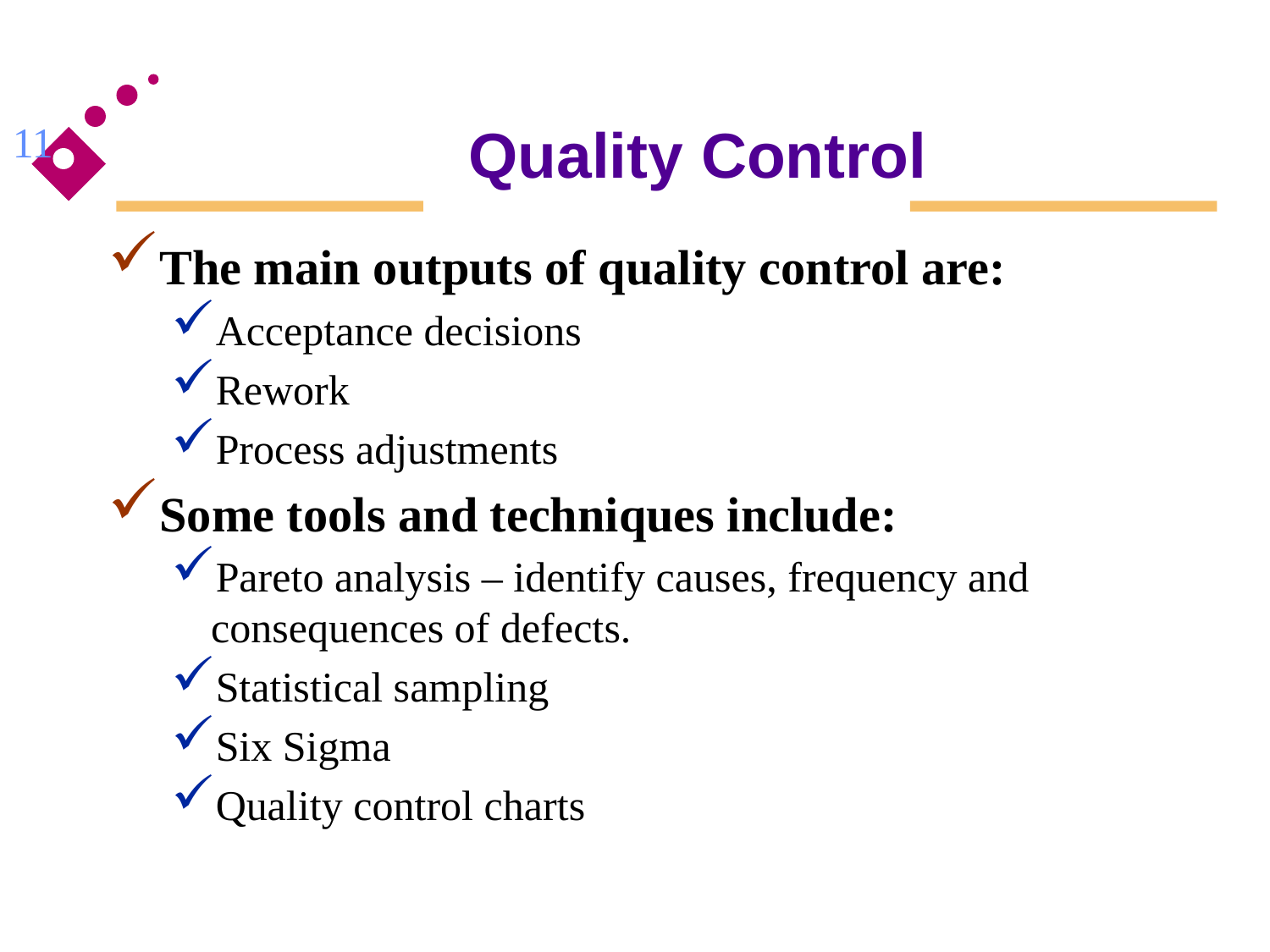

# Quality Control
11
The main outputs of quality control are:
Acceptance decisions
Rework
Process adjustments
Some tools and techniques include:
Pareto analysis – identify causes, frequency and consequences of defects.
Statistical sampling
Six Sigma
Quality control charts